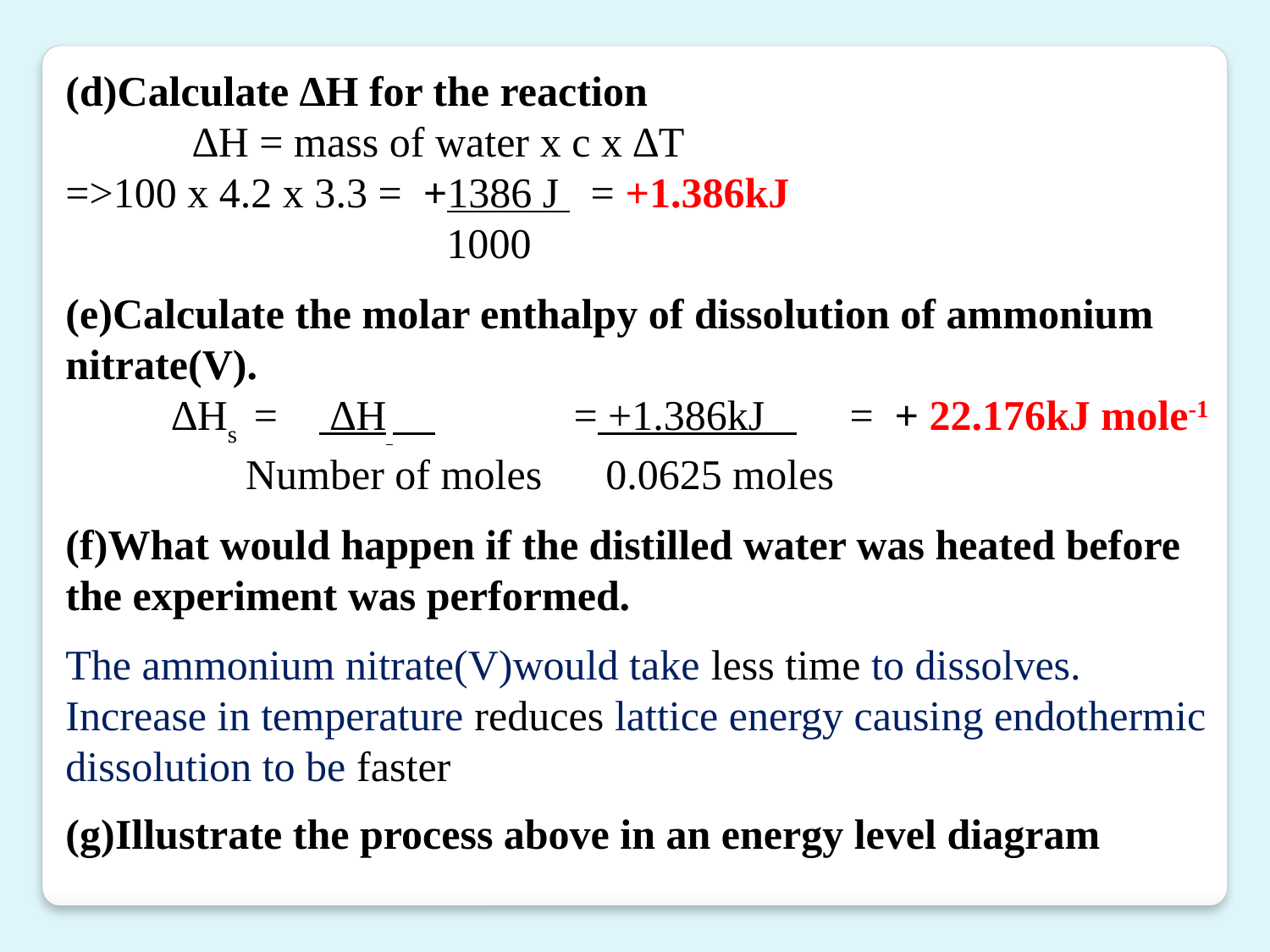

(d)Calculate ∆H for the reaction
	∆H = mass of water x c x ∆T
=>100 x 4.2 x 3.3 =  +1386 J   = +1.386kJ
			1000

(e)Calculate the molar enthalpy of dissolution of ammonium nitrate(V).
          ∆Hs  = 	 ∆H     	            = +1.386kJ        =  + 22.176kJ mole-1
                 Number of moles      0.0625 moles

(f)What would happen if the distilled water was heated before the experiment was performed.

The ammonium nitrate(V)would take less time to dissolves. Increase in temperature reduces lattice energy causing endothermic dissolution to be faster

(g)Illustrate the process above in an energy level diagram